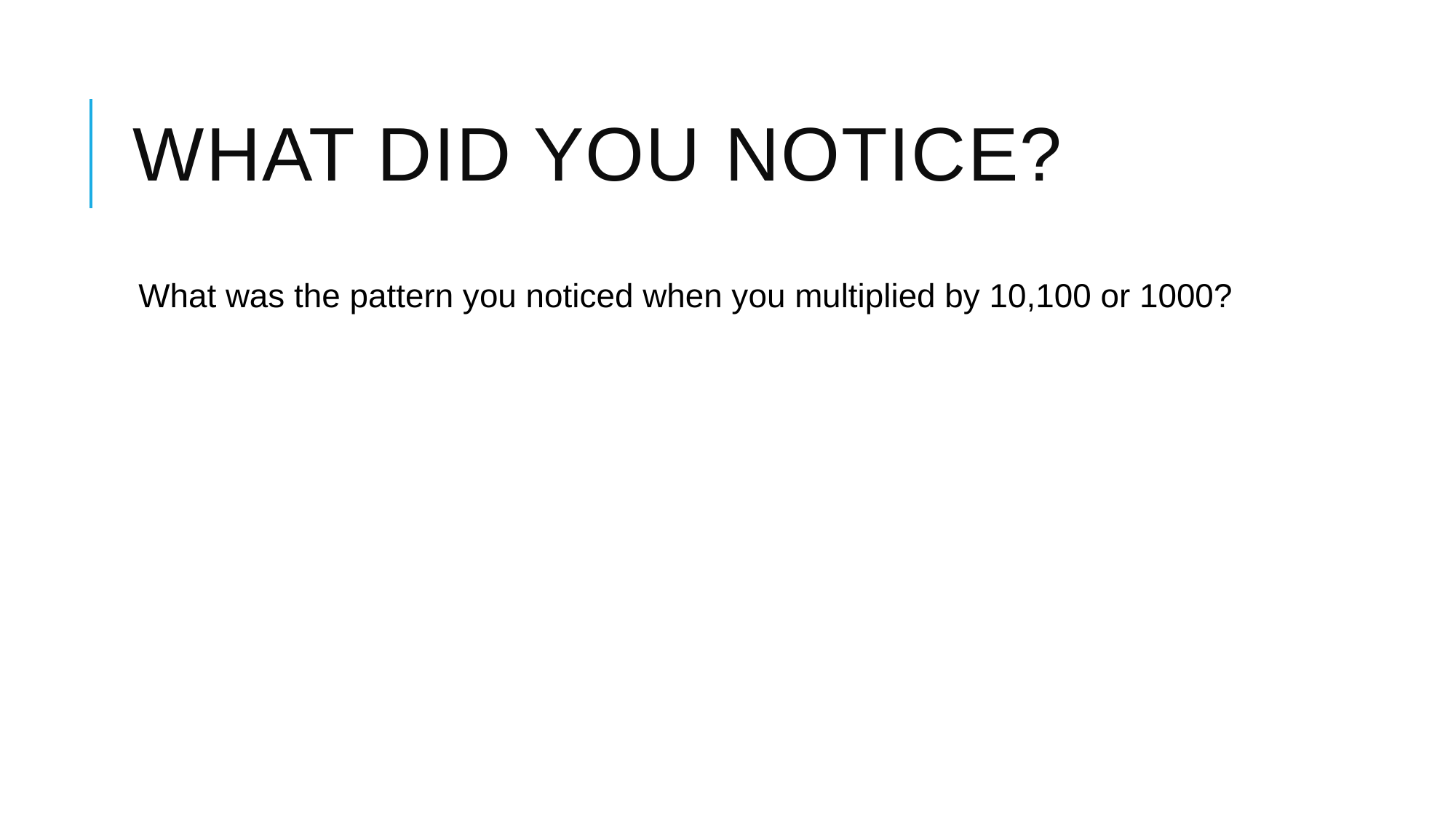

# What did you notice?
What was the pattern you noticed when you multiplied by 10,100 or 1000?